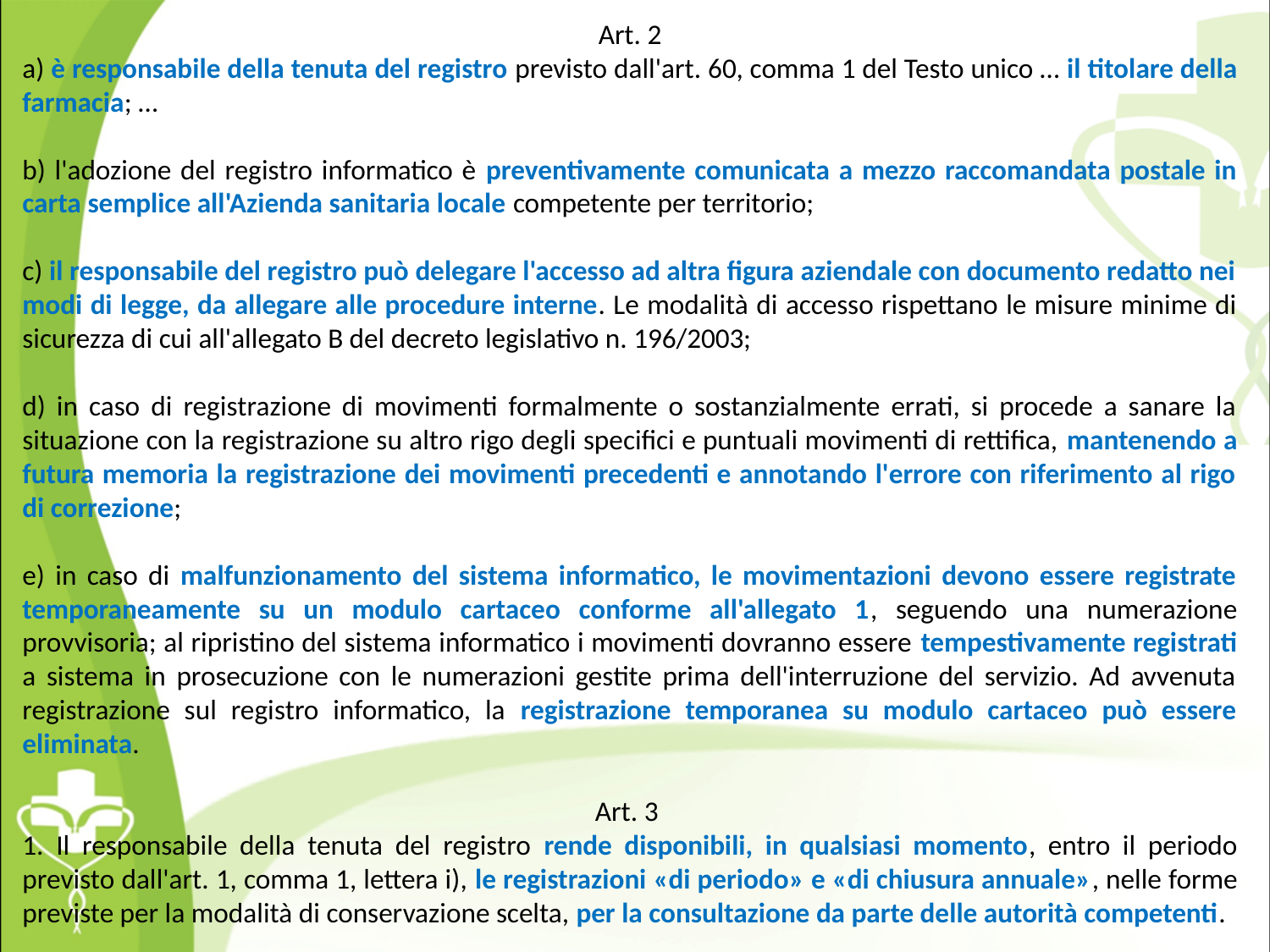

Art. 2
a) è responsabile della tenuta del registro previsto dall'art. 60, comma 1 del Testo unico … il titolare della farmacia; …

b) l'adozione del registro informatico è preventivamente comunicata a mezzo raccomandata postale in carta semplice all'Azienda sanitaria locale competente per territorio;

c) il responsabile del registro può delegare l'accesso ad altra figura aziendale con documento redatto nei modi di legge, da allegare alle procedure interne. Le modalità di accesso rispettano le misure minime di sicurezza di cui all'allegato B del decreto legislativo n. 196/2003;

d) in caso di registrazione di movimenti formalmente o sostanzialmente errati, si procede a sanare la situazione con la registrazione su altro rigo degli specifici e puntuali movimenti di rettifica, mantenendo a futura memoria la registrazione dei movimenti precedenti e annotando l'errore con riferimento al rigo di correzione;

e) in caso di malfunzionamento del sistema informatico, le movimentazioni devono essere registrate temporaneamente su un modulo cartaceo conforme all'allegato 1, seguendo una numerazione provvisoria; al ripristino del sistema informatico i movimenti dovranno essere tempestivamente registrati a sistema in prosecuzione con le numerazioni gestite prima dell'interruzione del servizio. Ad avvenuta registrazione sul registro informatico, la registrazione temporanea su modulo cartaceo può essere eliminata.

Art. 3
1. Il responsabile della tenuta del registro rende disponibili, in qualsiasi momento, entro il periodo previsto dall'art. 1, comma 1, lettera i), le registrazioni «di periodo» e «di chiusura annuale», nelle forme previste per la modalità di conservazione scelta, per la consultazione da parte delle autorità competenti.